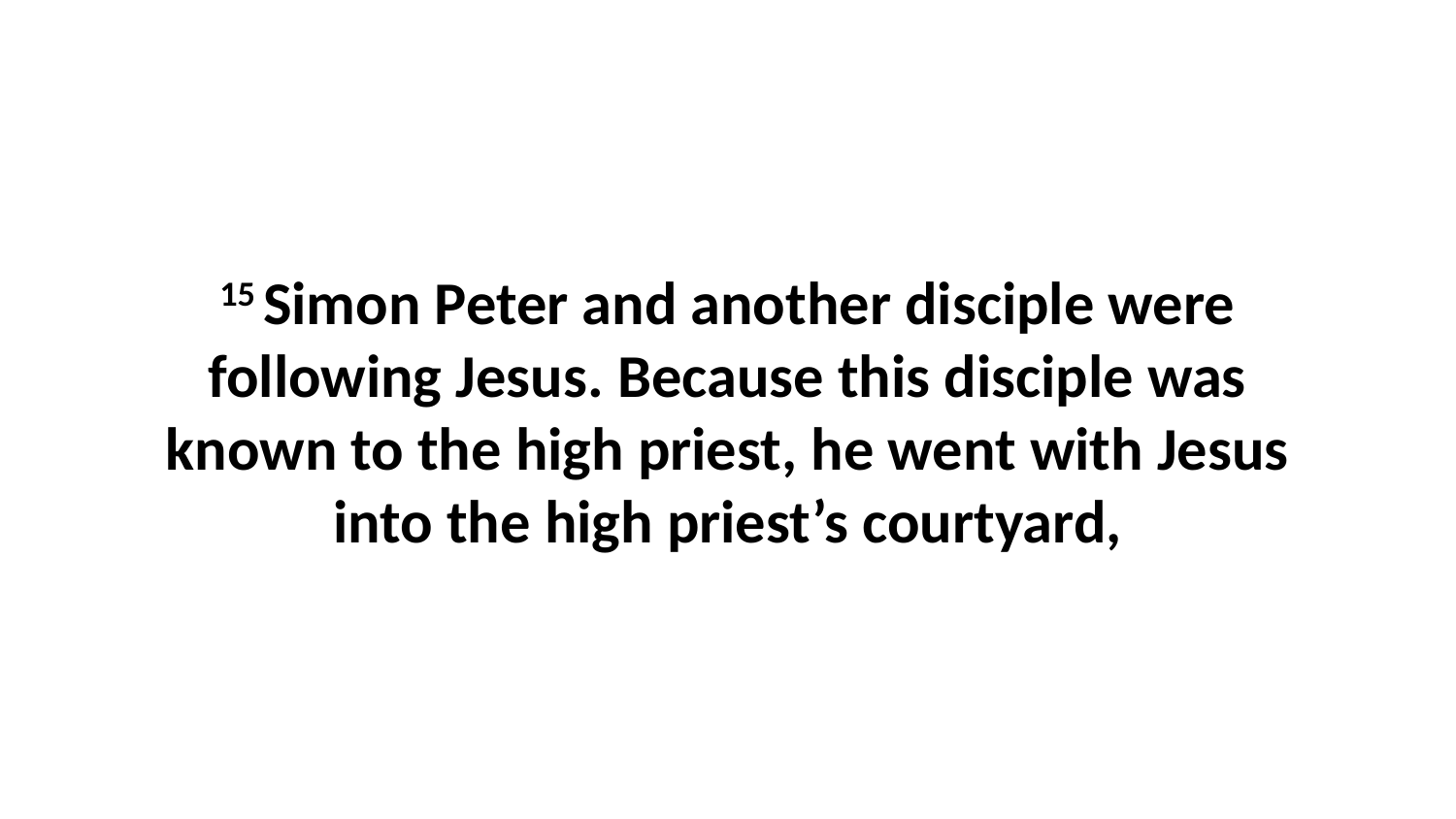

15 Simon Peter and another disciple were following Jesus. Because this disciple was known to the high priest, he went with Jesus into the high priest’s courtyard,